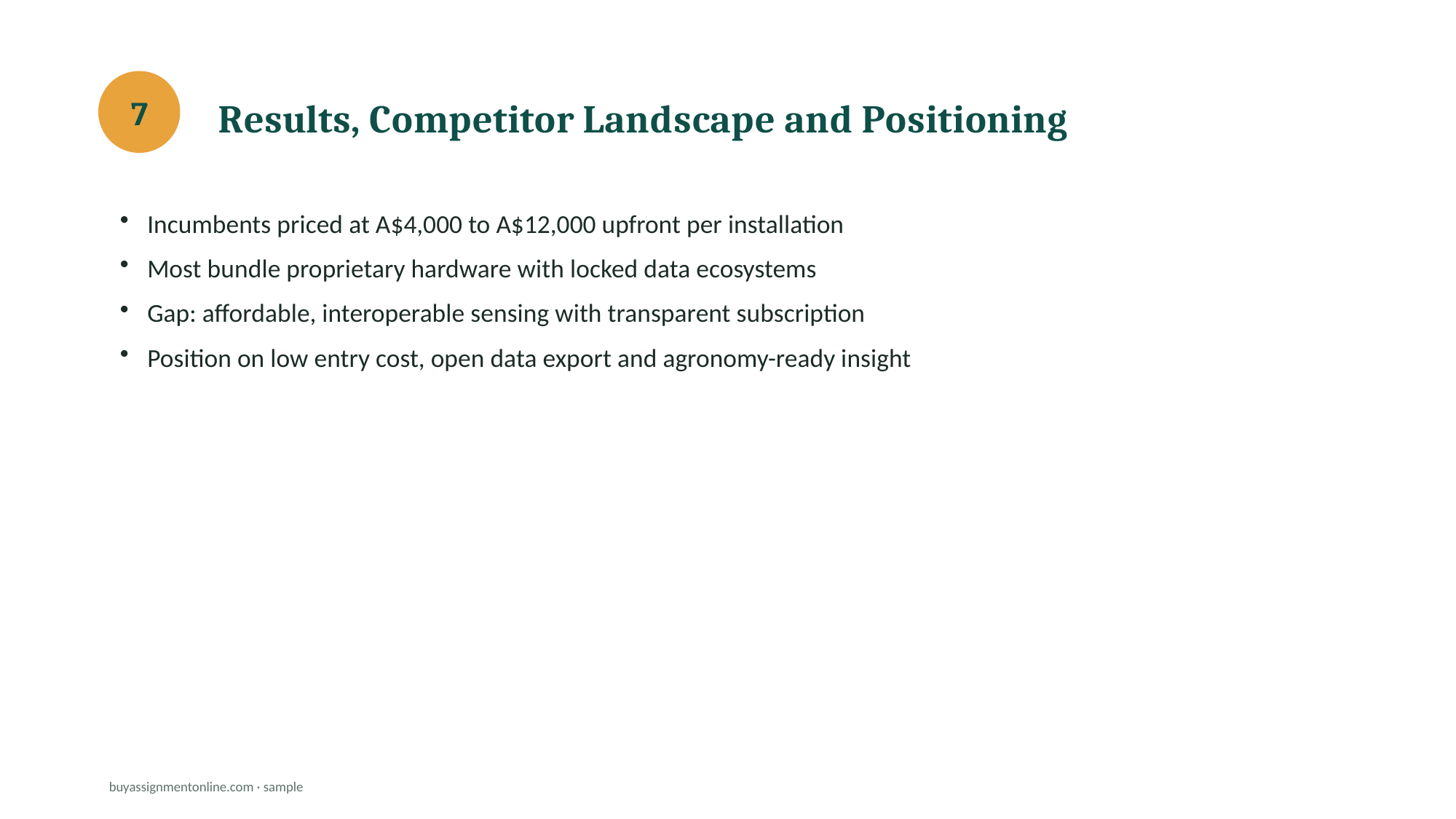

Results, Competitor Landscape and Positioning

7
Incumbents priced at A$4,000 to A$12,000 upfront per installation
Most bundle proprietary hardware with locked data ecosystems
Gap: affordable, interoperable sensing with transparent subscription
Position on low entry cost, open data export and agronomy-ready insight
buyassignmentonline.com · sample